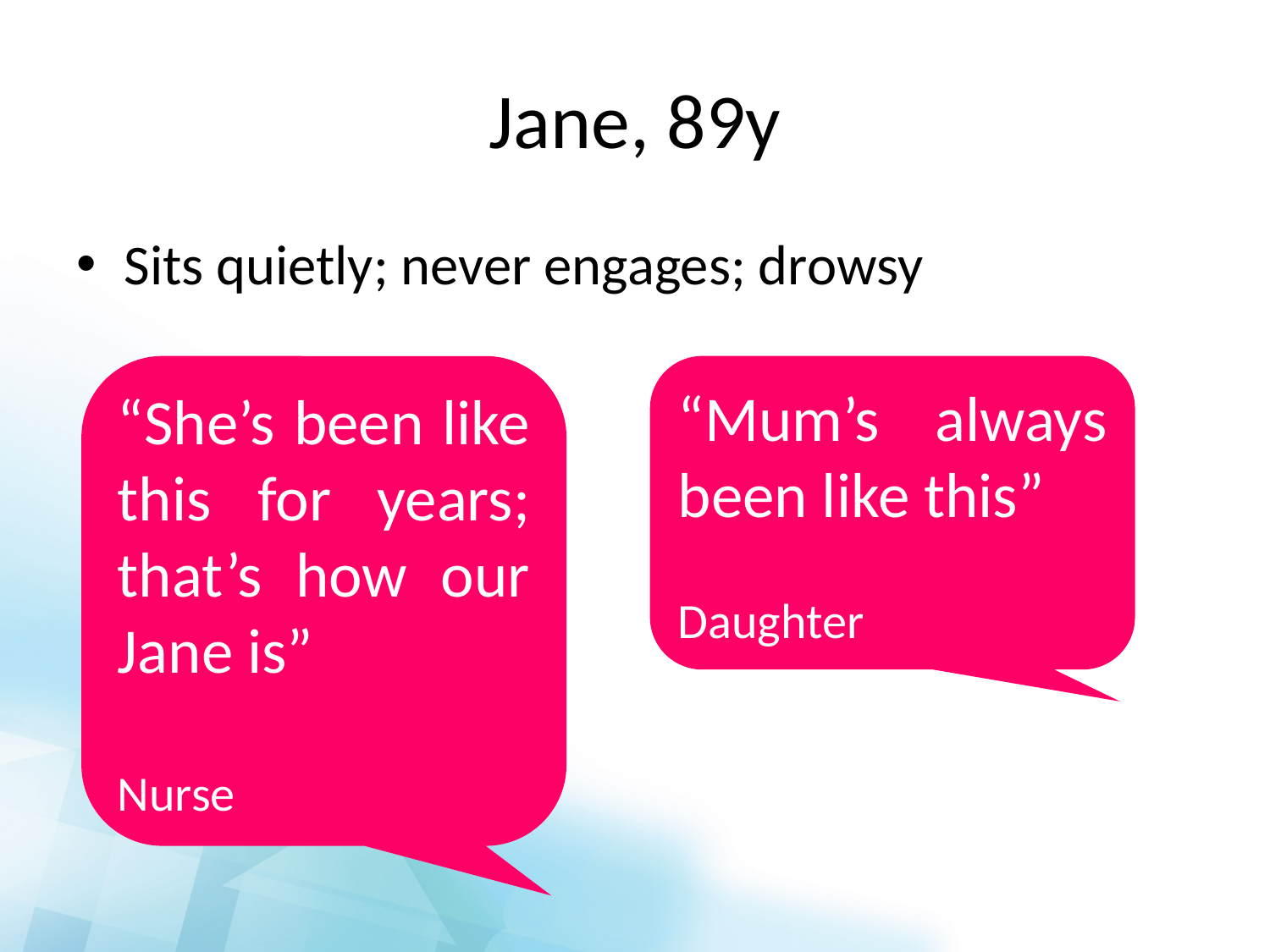

# Jane, 89y
Sits quietly; never engages; drowsy
“Mum’s always been like this”

Daughter
“She’s been like this for years; that’s how our Jane is”

Nurse